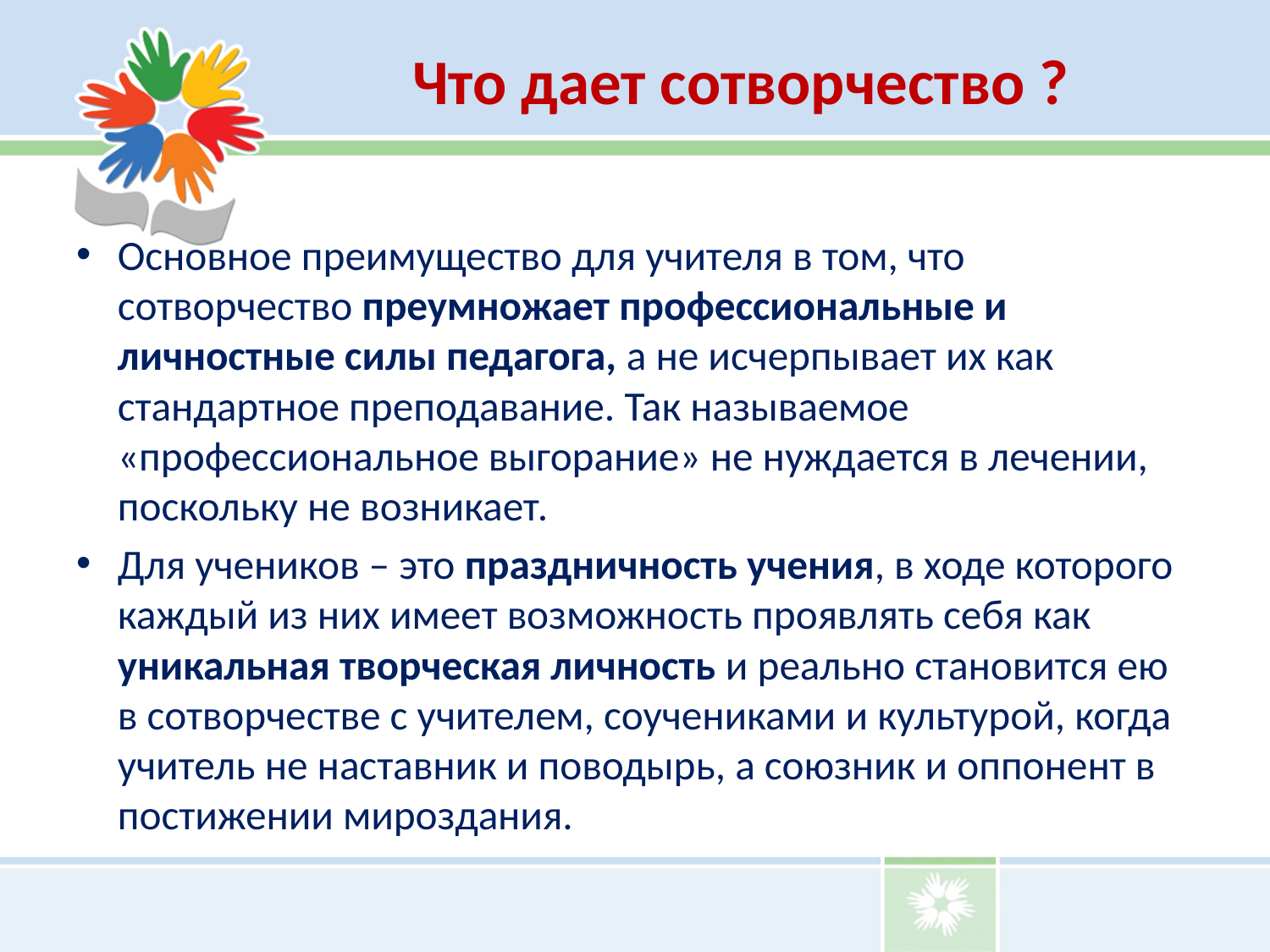

# Что дает сотворчество ?
Основное преимущество для учителя в том, что сотворчество преумножает профессиональные и личностные силы педагога, а не исчерпывает их как стандартное преподавание. Так называемое «профессиональное выгорание» не нуждается в лечении, поскольку не возникает.
Для учеников – это праздничность учения, в ходе которого каждый из них имеет возможность проявлять себя как уникальная творческая личность и реально становится ею в сотворчестве с учителем, соучениками и культурой, когда учитель не наставник и поводырь, а союзник и оппонент в постижении мироздания.